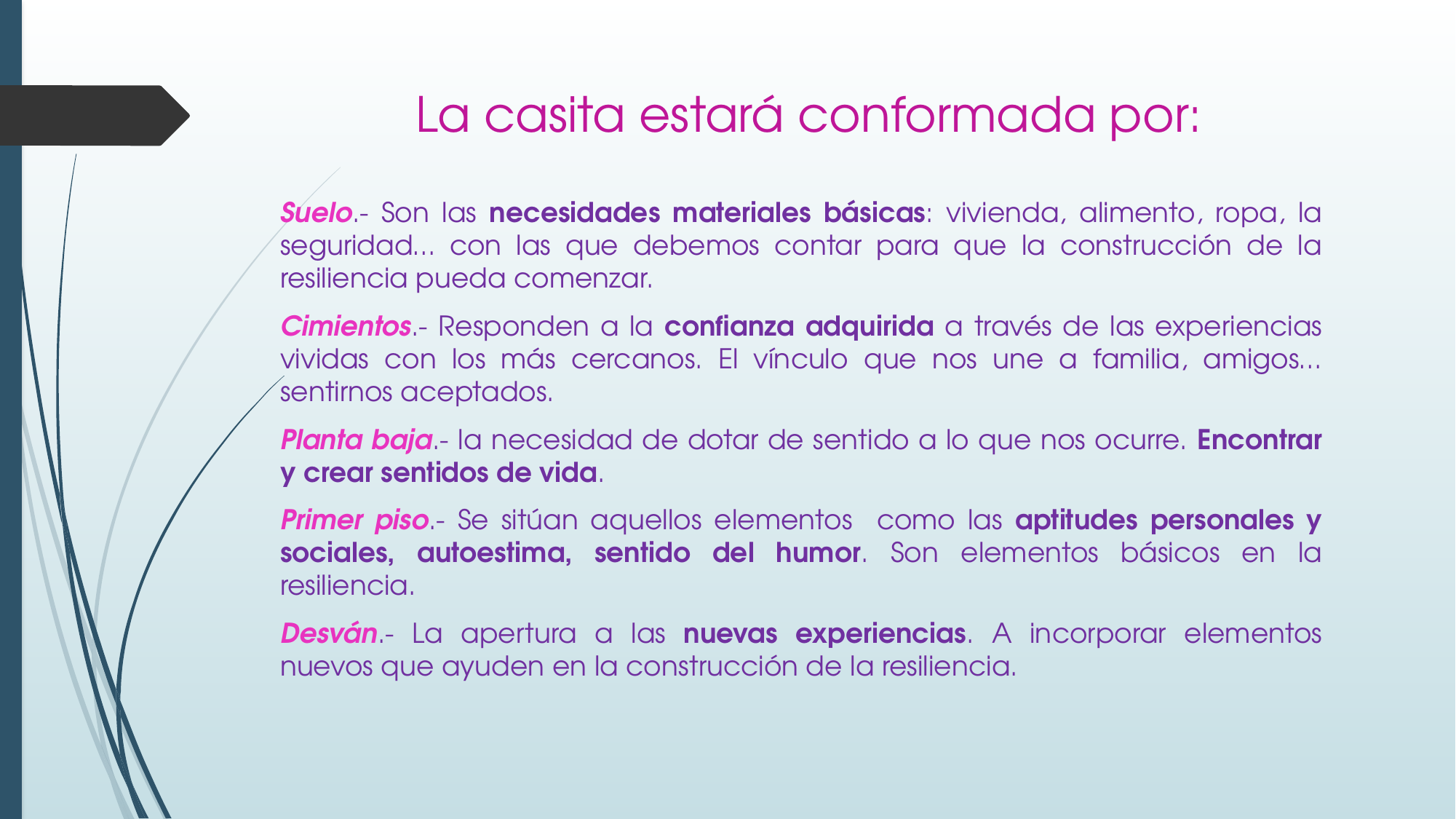

# La casita estará conformada por:
Suelo.- Son las necesidades materiales básicas: vivienda, alimento, ropa, la seguridad… con las que debemos contar para que la construcción de la resiliencia pueda comenzar.
Cimientos.- Responden a la confianza adquirida a través de las experiencias vividas con los más cercanos. El vínculo que nos une a familia, amigos… sentirnos aceptados.
Planta baja.- la necesidad de dotar de sentido a lo que nos ocurre. Encontrar y crear sentidos de vida.
Primer piso.- Se sitúan aquellos elementos  como las aptitudes personales y sociales, autoestima, sentido del humor. Son elementos básicos en la resiliencia.
Desván.- La apertura a las nuevas experiencias. A incorporar elementos nuevos que ayuden en la construcción de la resiliencia.